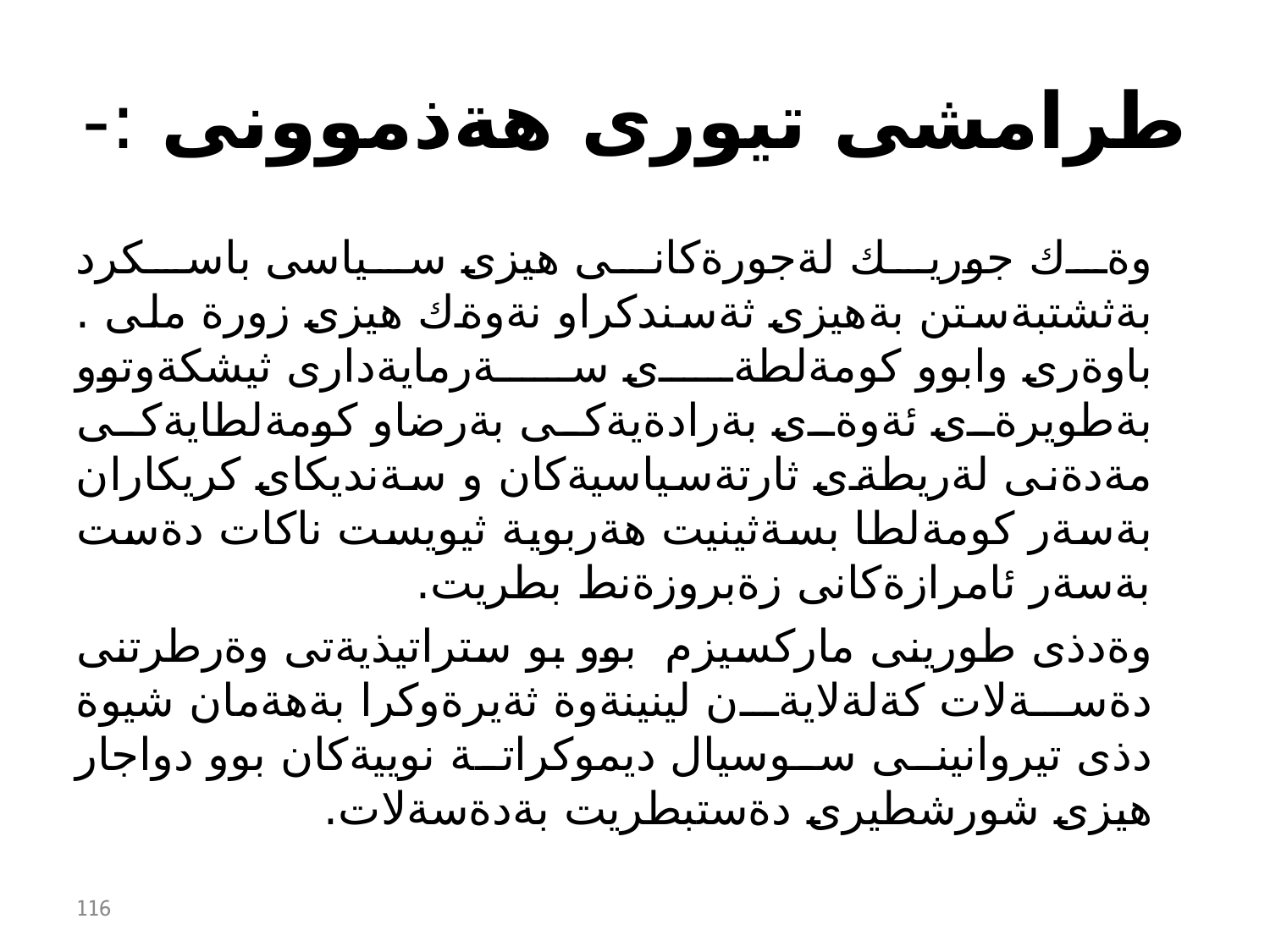

# طرامشى تيورى هةذموونى :-
وةك جوريك لةجورةكانى هيزى سياسى باسكرد بةثشتبةستن بةهيزى ثةسندكراو نةوةك هيزى زورة ملى . باوةرى وابوو كومةلطةى سةرمايةدارى ثيشكةوتوو بةطويرةى ئةوةى بةرادةيةكى بةرضاو كومةلطايةكى مةدةنى لةريطةى ثارتةسياسيةكان و سةنديكاى كريكاران بةسةر كومةلطا بسةثينيت هةربوية ثيويست ناكات دةست بةسةر ئامرازةكانى زةبروزةنط بطريت.
وةدذى طورينى ماركسيزم  بوو بو ستراتيذيةتى وةرطرتنى دةسةلات كةلةلايةن لينينةوة ثةيرةوكرا بةهةمان شيوة دذى تيروانينى سوسيال ديموكراتة نوييةكان بوو دواجار هيزى شورشطيرى دةستبطريت بةدةسةلات.
116